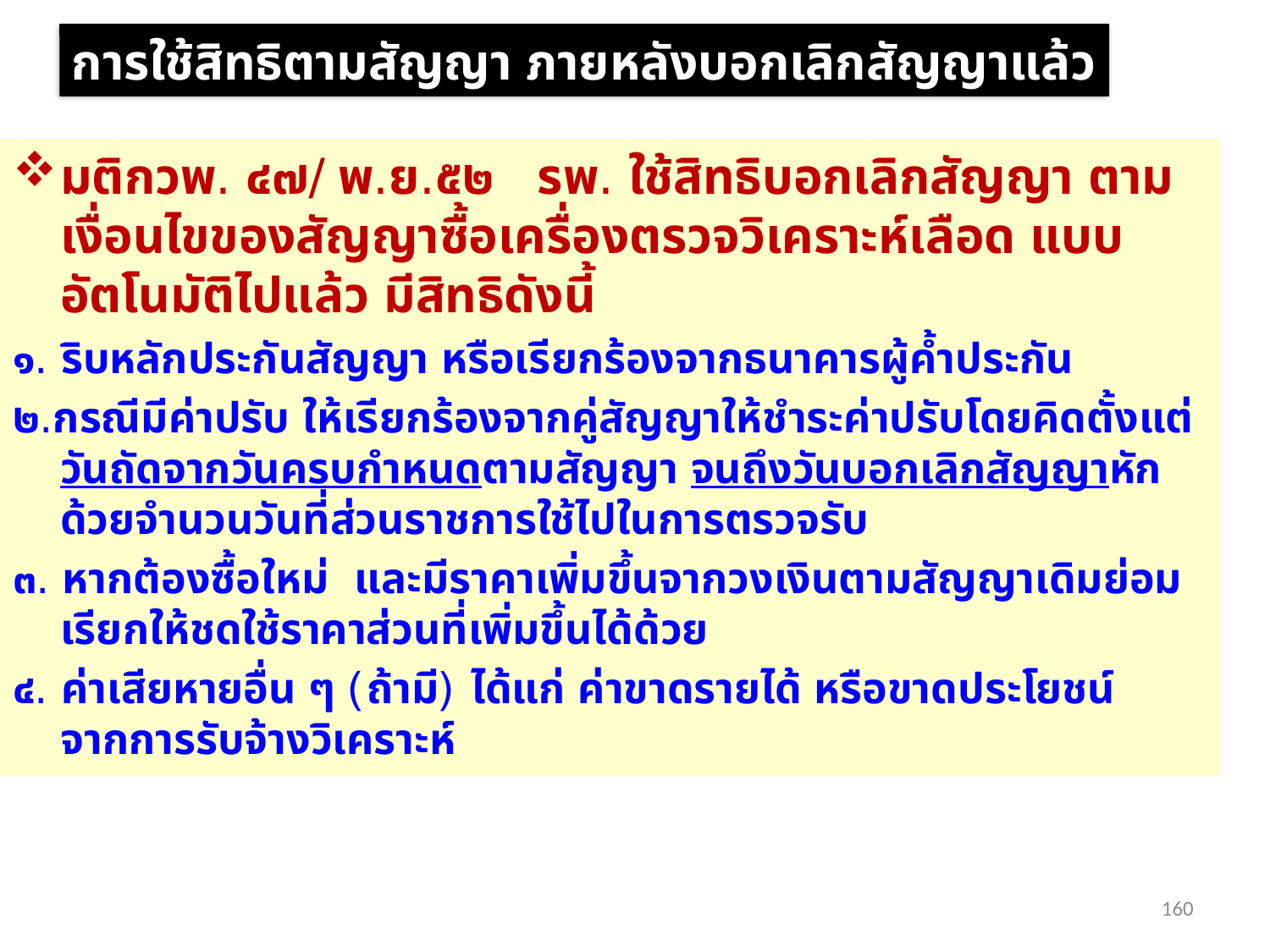

การใช้สิทธิตามสัญญา ภายหลังบอกเลิกสัญญาแล้ว
มติกวพ. ๔๗/พ.ย.๕๒   รพ. ใช้สิทธิบอกเลิกสัญญา ตามเงื่อนไขของสัญญาซื้อเครื่องตรวจวิเคราะห์เลือด แบบอัตโนมัติไปแล้ว มีสิทธิดังนี้
๑. ริบหลักประกันสัญญา หรือเรียกร้องจากธนาคารผู้ค้ำประกัน
๒.กรณีมีค่าปรับ ให้เรียกร้องจากคู่สัญญาให้ชำระค่าปรับโดยคิดตั้งแต่วันถัดจากวันครบกำหนดตามสัญญา จนถึงวันบอกเลิกสัญญาหักด้วยจำนวนวันที่ส่วนราชการใช้ไปในการตรวจรับ
๓. หากต้องซื้อใหม่  และมีราคาเพิ่มขึ้นจากวงเงินตามสัญญาเดิมย่อมเรียกให้ชดใช้ราคาส่วนที่เพิ่มขึ้นได้ด้วย
๔. ค่าเสียหายอื่น ๆ (ถ้ามี) ได้แก่ ค่าขาดรายได้ หรือขาดประโยชน์	จากการรับจ้างวิเคราะห์
160